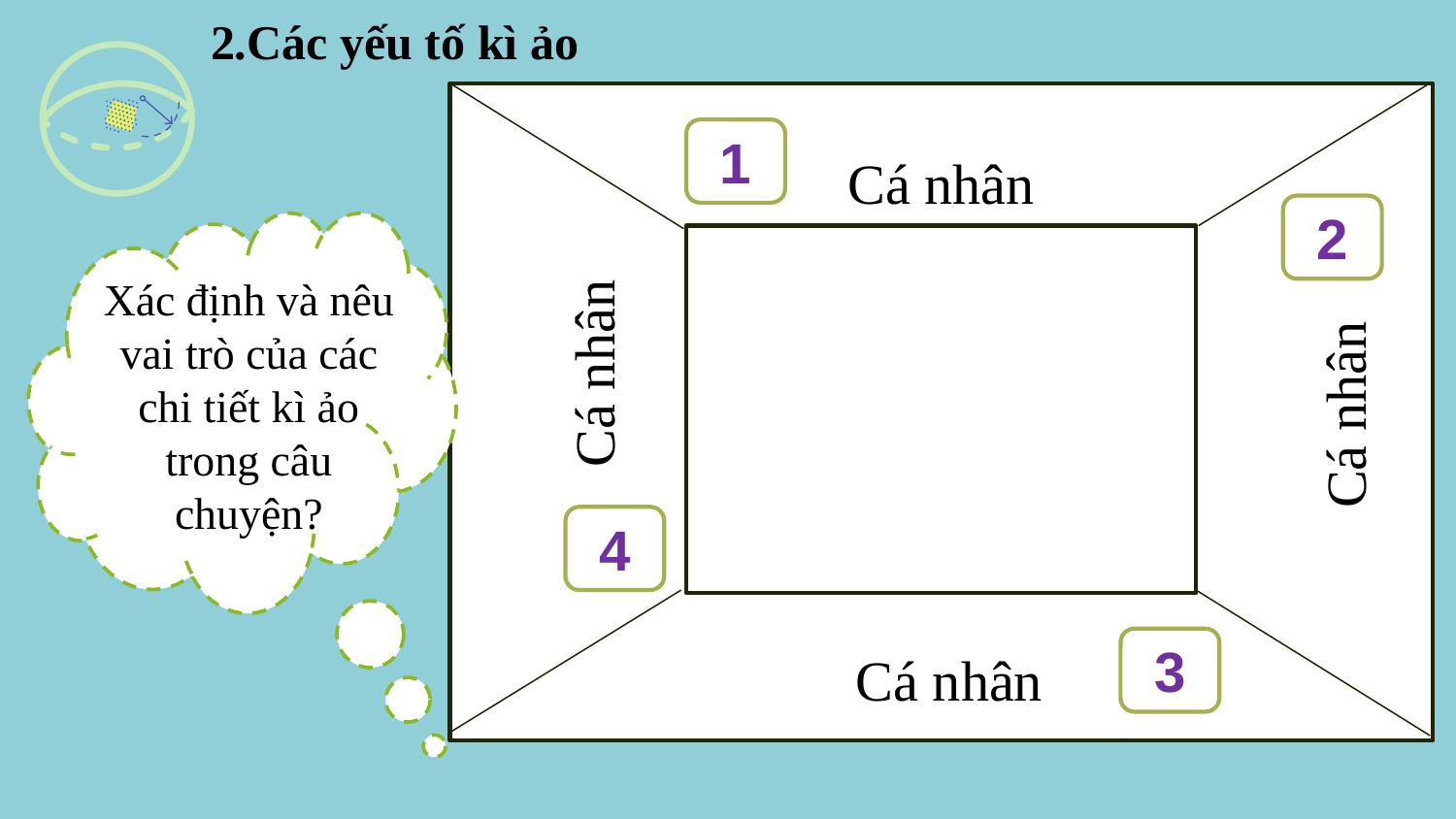

2.Các yếu tố kì ảo

Cá nhân
1
2

Cá nhân
Cá nhân
4
Cá nhân
3

Xác định và nêu vai trò của các chi tiết kì ảo trong câu chuyện?